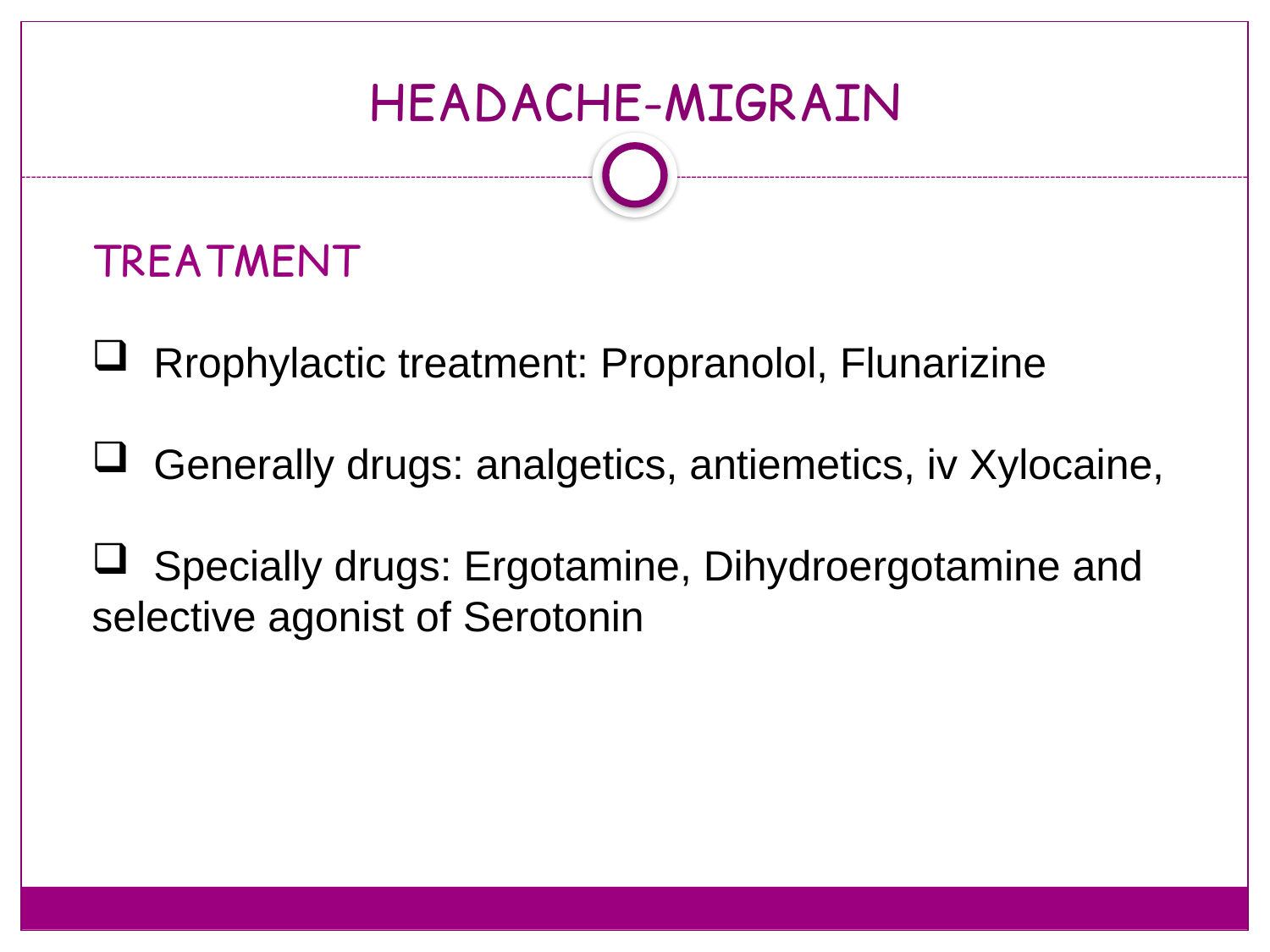

# HEADACHE-MIGRAIN

TREATMENT

  Rrophylactic treatment: Propranolol, Flunarizine

  Generally drugs: analgetics, antiemetics, iv Xylocaine,

  Specially drugs: Ergotamine, Dihydroergotamine and selective agonist of Serotonin